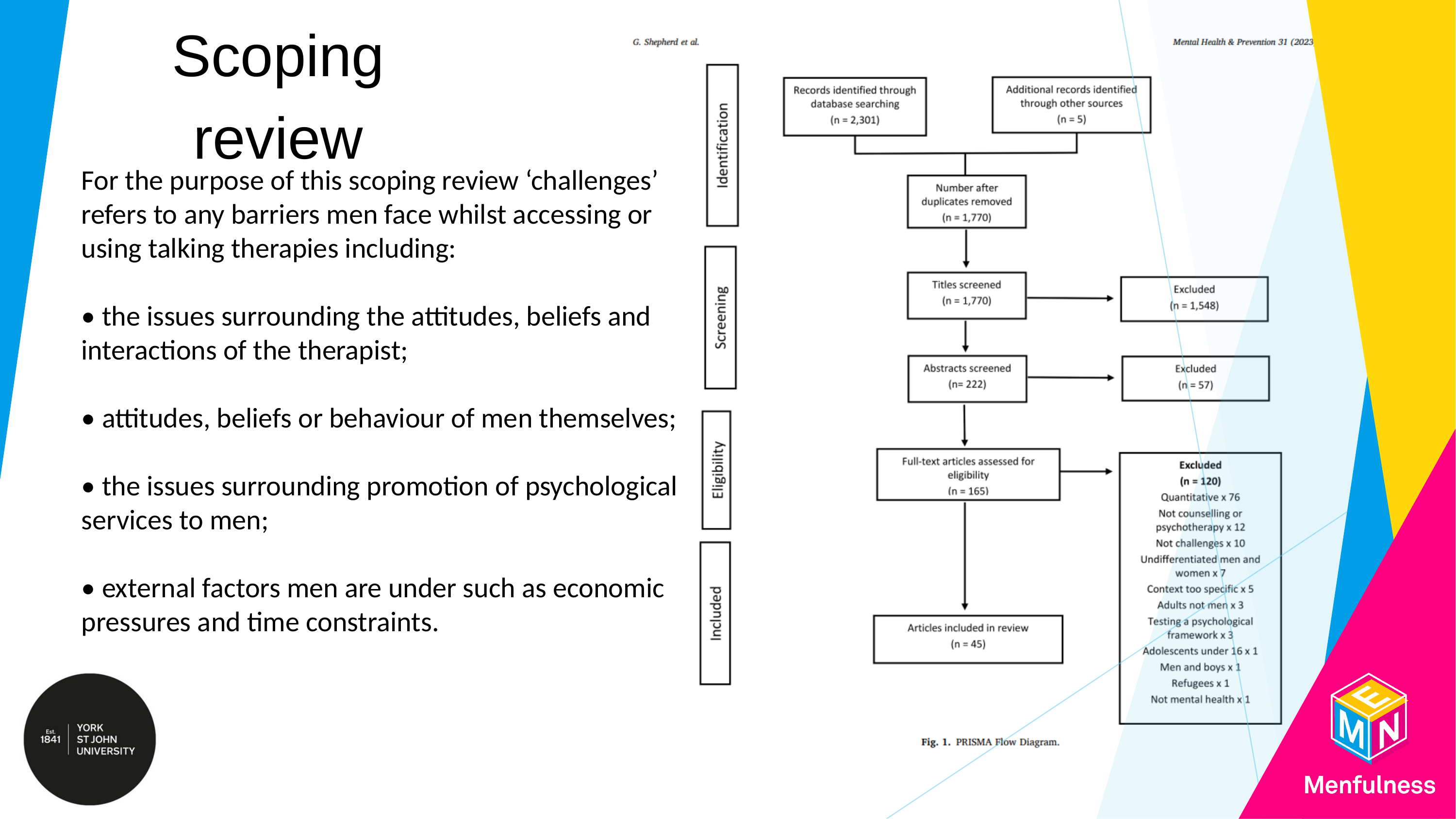

Scoping review

For the purpose of this scoping review ‘challenges’ refers to any barriers men face whilst accessing or using talking therapies including:

• the issues surrounding the attitudes, beliefs and interactions of the therapist;

• attitudes, beliefs or behaviour of men themselves;

• the issues surrounding promotion of psychological services to men;

• external factors men are under such as economic pressures and time constraints.